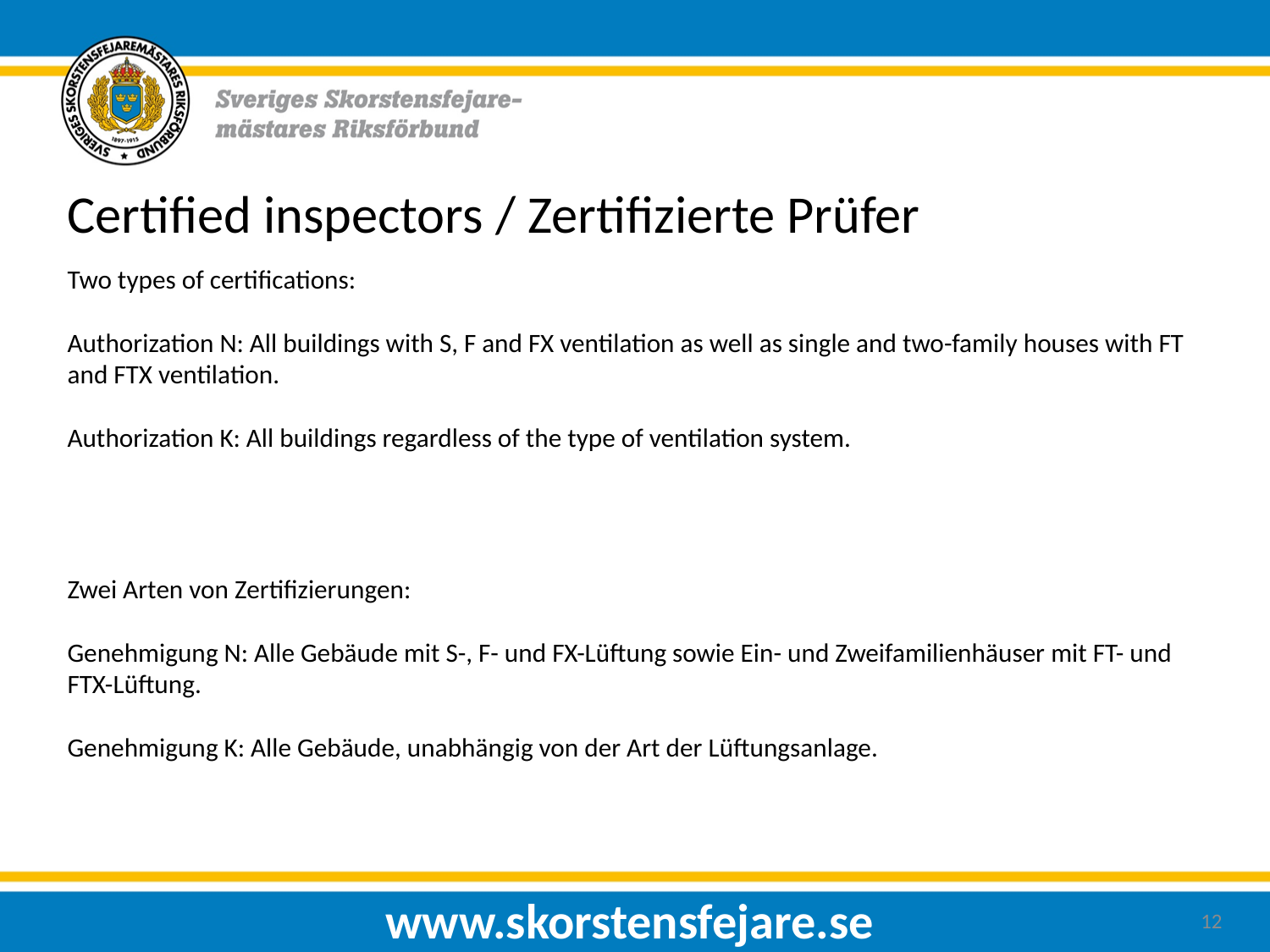

Certified inspectors / Zertifizierte Prüfer
Two types of certifications:

Authorization N: All buildings with S, F and FX ventilation as well as single and two-family houses with FT and FTX ventilation.

Authorization K: All buildings regardless of the type of ventilation system.

Zwei Arten von Zertifizierungen:

Genehmigung N: Alle Gebäude mit S-, F- und FX-Lüftung sowie Ein- und Zweifamilienhäuser mit FT- und FTX-Lüftung.

Genehmigung K: Alle Gebäude, unabhängig von der Art der Lüftungsanlage.
www.skorstensfejare.se
12